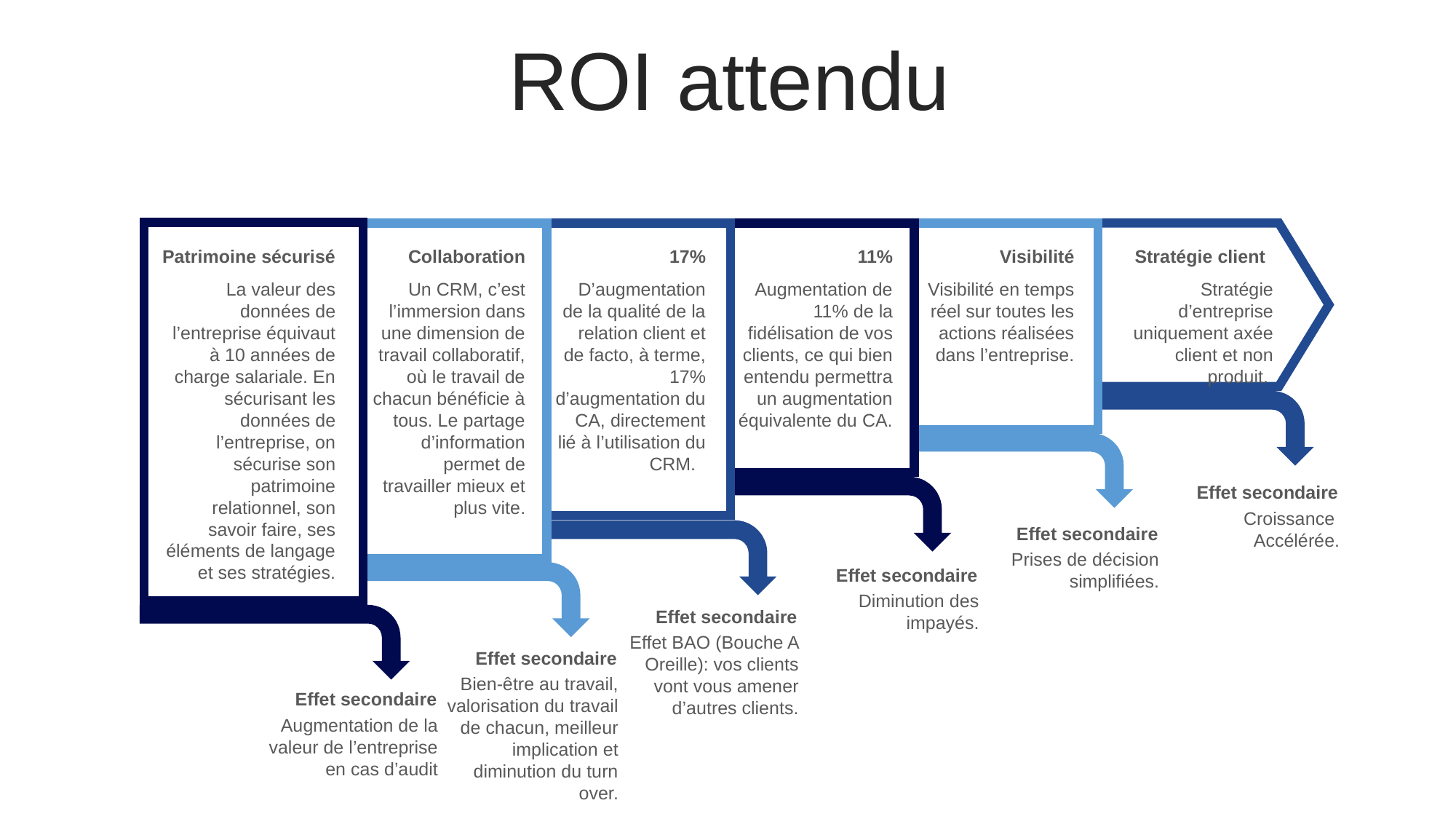

ROI attendu

11%
Augmentation de 11% de la fidélisation de vos clients, ce qui bien entendu permettra un augmentation équivalente du CA.
Visibilité
Visibilité en temps réel sur toutes les actions réalisées dans l’entreprise.
Stratégie client
Stratégie d’entreprise uniquement axée client et non produit.
Patrimoine sécurisé
La valeur des données de l’entreprise équivaut à 10 années de charge salariale. En sécurisant les données de l’entreprise, on sécurise son patrimoine relationnel, son savoir faire, ses éléments de langage et ses stratégies.
Collaboration
Un CRM, c’est l’immersion dans une dimension de travail collaboratif, où le travail de chacun bénéficie à tous. Le partage d’information permet de travailler mieux et plus vite.
17%
D’augmentation de la qualité de la relation client et de facto, à terme, 17% d’augmentation du CA, directement lié à l’utilisation du CRM.

Effet secondaire
Croissance
Accélérée.

Effet secondaire
Prises de décision simplifiées.
Effet secondaire
Diminution des impayés.
Effet secondaire
Effet BAO (Bouche A Oreille): vos clients vont vous amener d’autres clients.
Effet secondaire
Bien-être au travail, valorisation du travail de chacun, meilleur implication et diminution du turn over.
Effet secondaire
Augmentation de la valeur de l’entreprise en cas d’audit